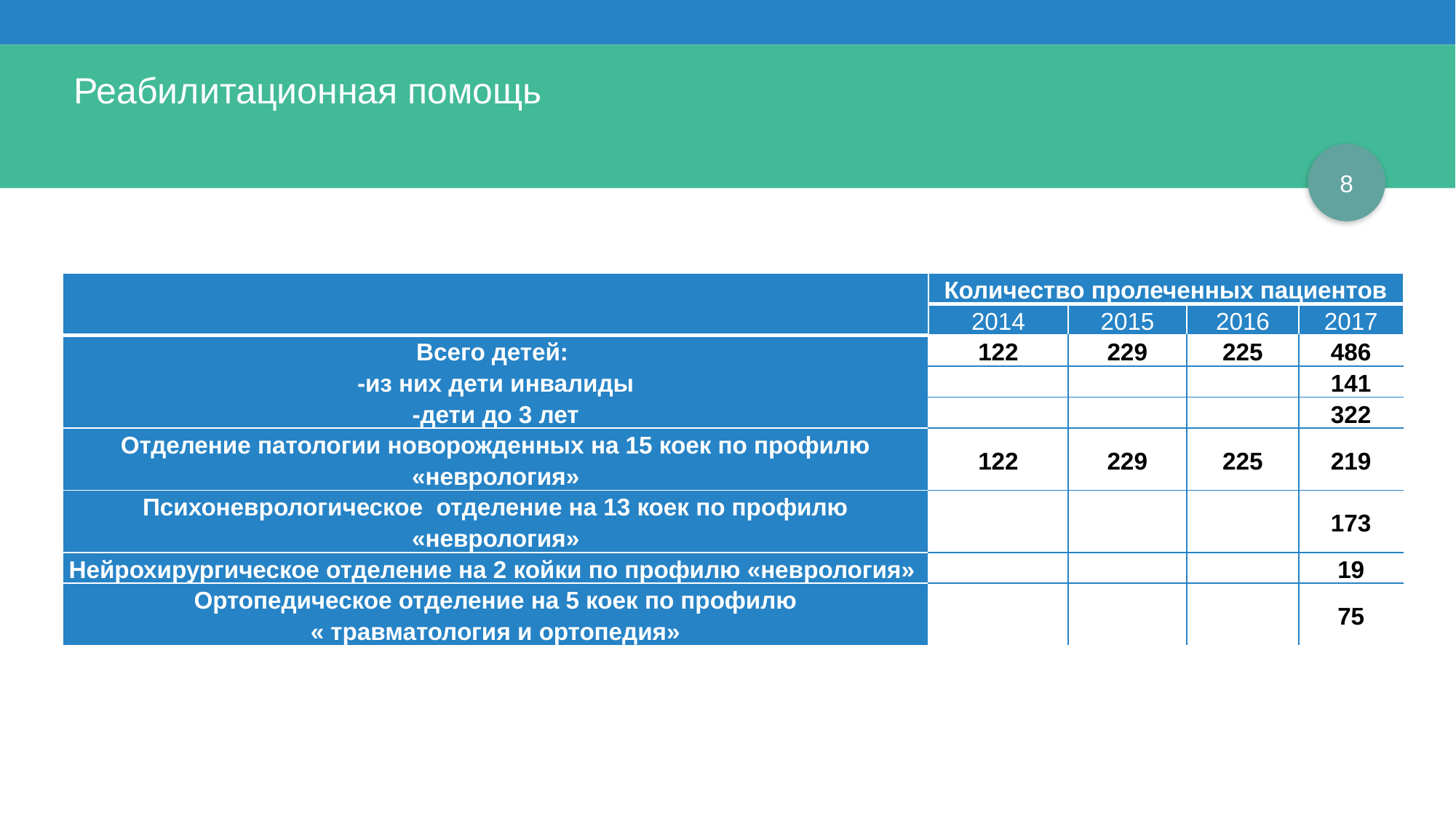

# Реабилитационная помощь
8
|  | Количество пролеченных пациентов |  |  |  |
| --- | --- | --- | --- | --- |
|  | 2014 | 2015 | 2016 | 2017 |
| Всего детей: -из них дети инвалиды -дети до 3 лет | 122 | 229 | 225 | 486 |
|  |  |  |  | 141 |
|  |  |  |  | 322 |
| Отделение патологии новорожденных на 15 коек по профилю «неврология» | 122 | 229 | 225 | 219 |
| Психоневрологическое отделение на 13 коек по профилю «неврология» |  |  |  | 173 |
| Нейрохирургическое отделение на 2 койки по профилю «неврология» |  |  |  | 19 |
| Ортопедическое отделение на 5 коек по профилю « травматология и ортопедия» |  |  |  | 75 |